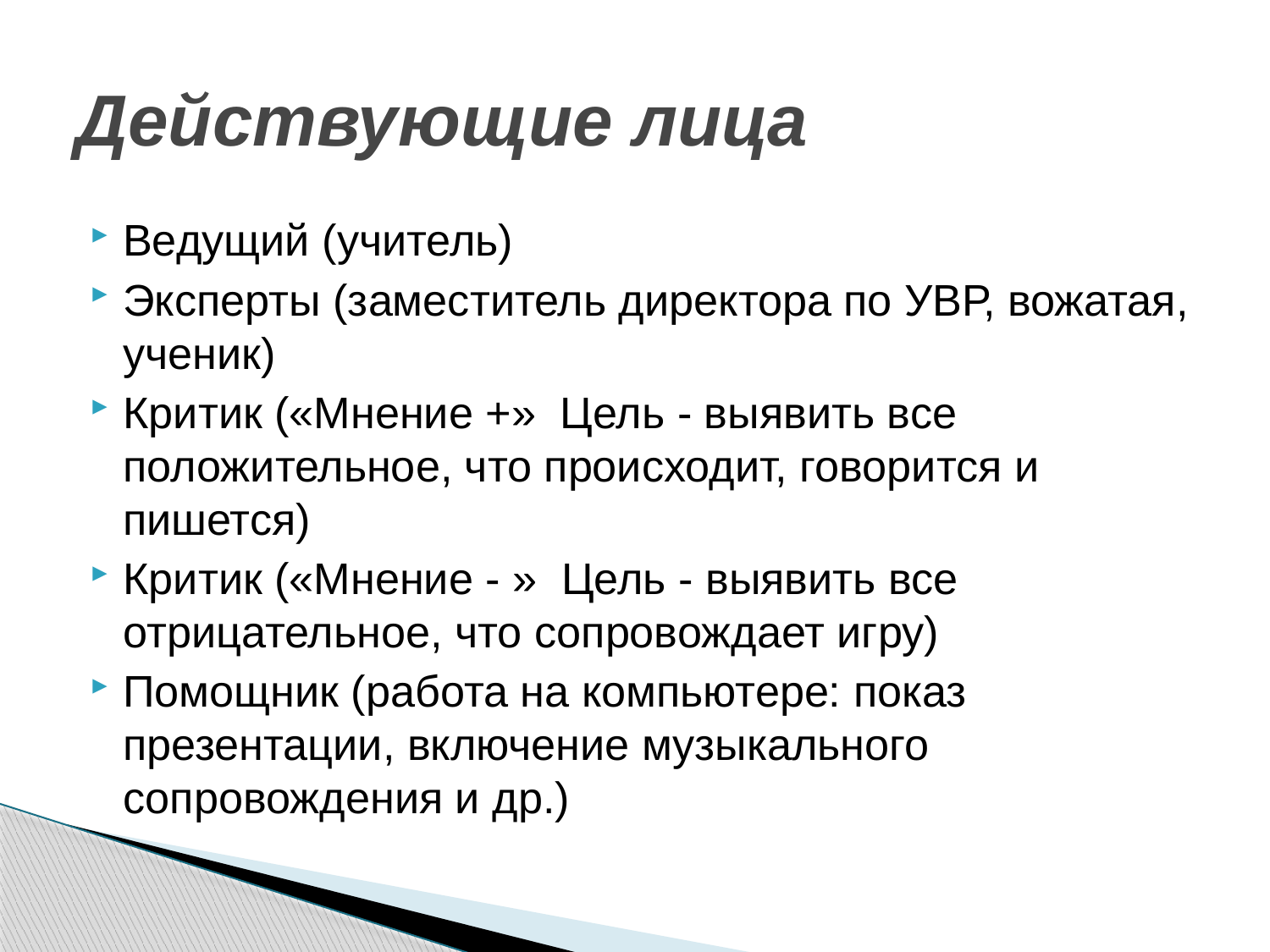

# Действующие лица
Ведущий (учитель)
Эксперты (заместитель директора по УВР, вожатая, ученик)
Критик («Мнение +»  Цель - выявить все положительное, что происходит, говорится и пишется)
Критик («Мнение - »  Цель - выявить все отрицательное, что сопровождает игру)
Помощник (работа на компьютере: показ презентации, включение музыкального сопровождения и др.)